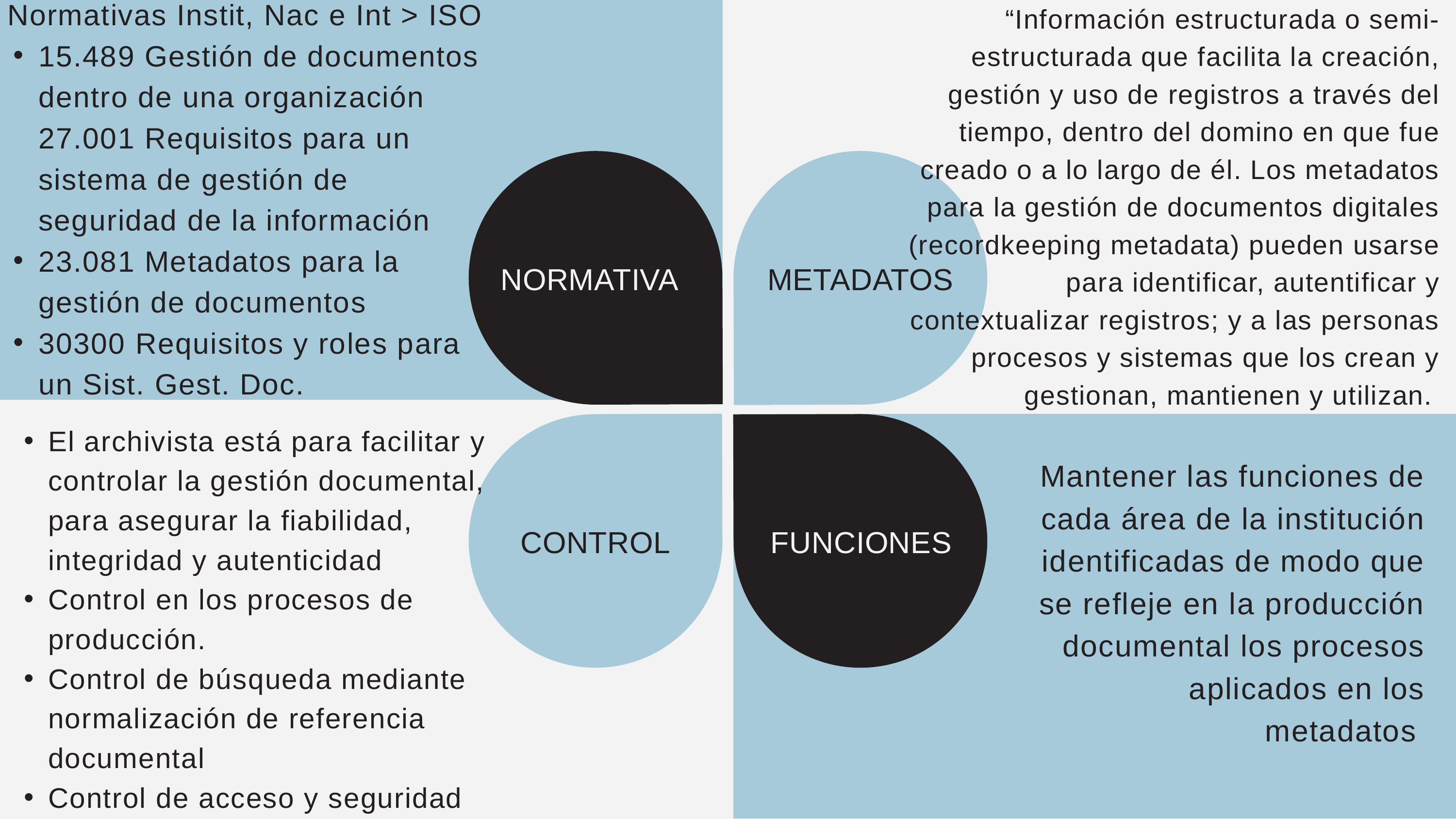

Normativas Instit, Nac e Int > ISO
15.489 Gestión de documentos dentro de una organización 27.001 Requisitos para un sistema de gestión de seguridad de la información
23.081 Metadatos para la gestión de documentos
30300 Requisitos y roles para un Sist. Gest. Doc.

“Información estructurada o semi-estructurada que facilita la creación, gestión y uso de registros a través del tiempo, dentro del domino en que fue creado o a lo largo de él. Los metadatos para la gestión de documentos digitales (recordkeeping metadata) pueden usarse para identificar, autentificar y contextualizar registros; y a las personas procesos y sistemas que los crean y gestionan, mantienen y utilizan.

NORMATIVA
METADATOS

El archivista está para facilitar y controlar la gestión documental, para asegurar la fiabilidad, integridad y autenticidad
Control en los procesos de producción.
Control de búsqueda mediante normalización de referencia documental
Control de acceso y seguridad
Mantener las funciones de cada área de la institución identificadas de modo que se refleje en la producción documental los procesos aplicados en los metadatos
CONTROL
FUNCIONES